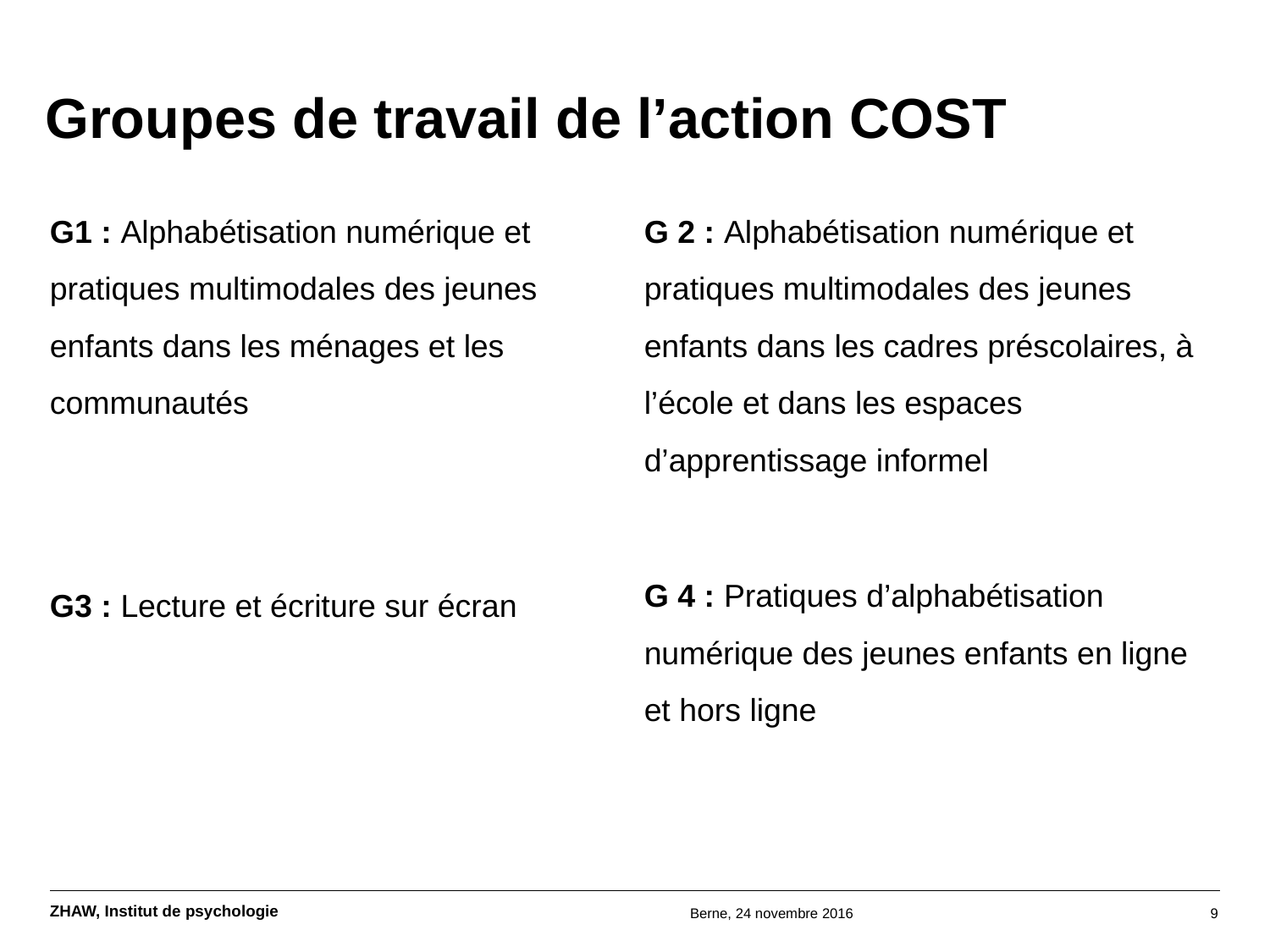

# Groupes de travail de l’action COST
G1 : Alphabétisation numérique et pratiques multimodales des jeunes enfants dans les ménages et les communautés

G3 : Lecture et écriture sur écran

G 2 : Alphabétisation numérique et pratiques multimodales des jeunes enfants dans les cadres préscolaires, à l’école et dans les espaces d’apprentissage informel

G 4 : Pratiques d’alphabétisation numérique des jeunes enfants en ligne et hors ligne

Berne, 24 novembre 2016
9